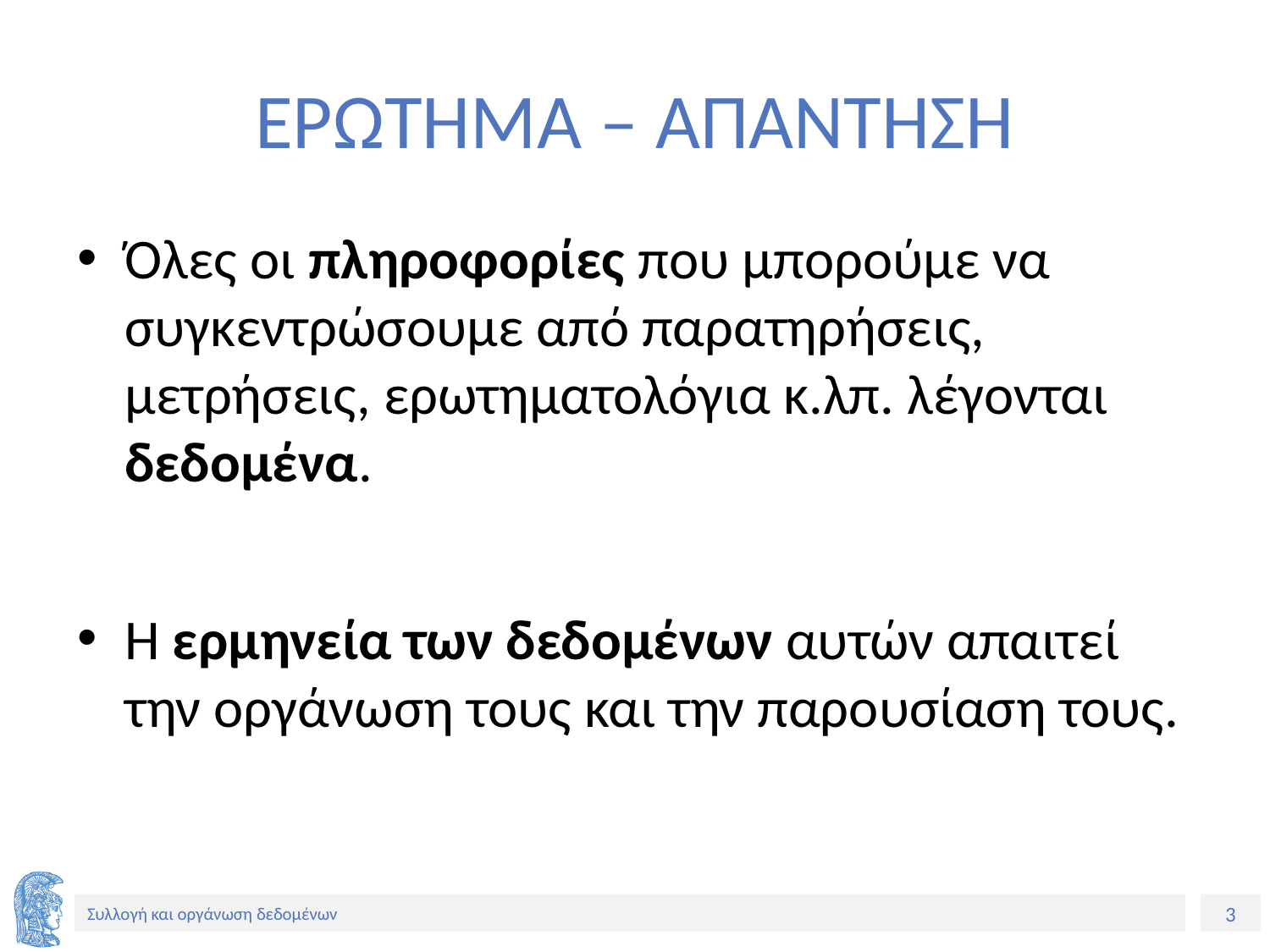

# ΕΡΩΤΗΜΑ – ΑΠΑΝΤΗΣΗ
Όλες οι πληροφορίες που μπορούμε να συγκεντρώσουμε από παρατηρήσεις, μετρήσεις, ερωτηματολόγια κ.λπ. λέγονται δεδομένα.

Η ερμηνεία των δεδομένων αυτών απαιτεί την οργάνωση τους και την παρουσίαση τους.